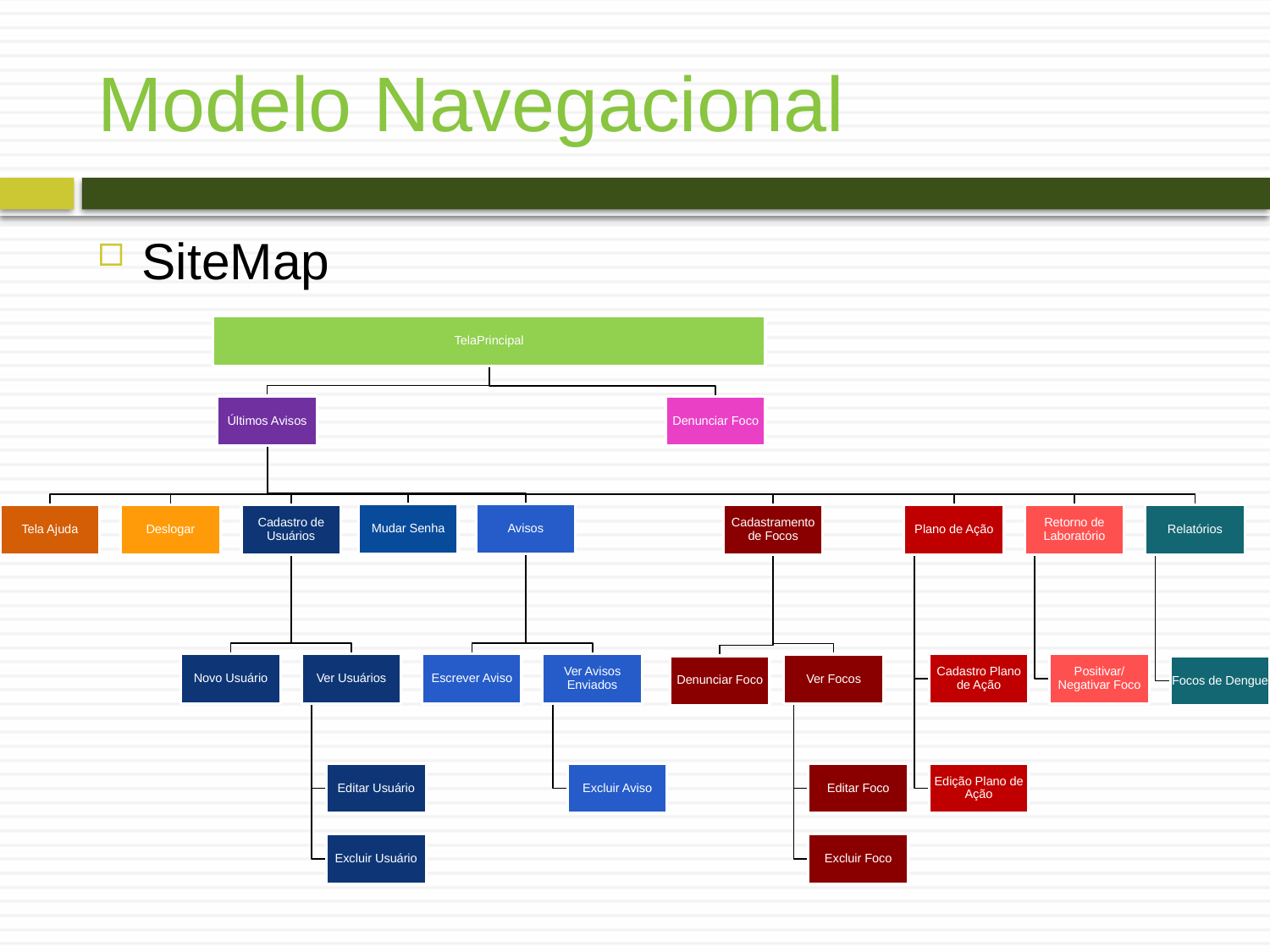

# Modelo Navegacional
SiteMap
TelaPrincipal
Denunciar Foco
Últimos Avisos
Tela Ajuda
Deslogar
Cadastro de Usuários
Novo Usuário
Ver Usuários
Editar Usuário
Excluir Usuário
Mudar Senha
Avisos
Escrever Aviso
Ver Avisos Enviados
Excluir Aviso
Cadastramento de Focos
Denunciar Foco
Ver Focos
Editar Foco
Excluir Foco
Plano de Ação
Cadastro Plano de Ação
Edição Plano de Ação
Retorno de Laboratório
Positivar/Negativar Foco
Relatórios
Focos de Dengue